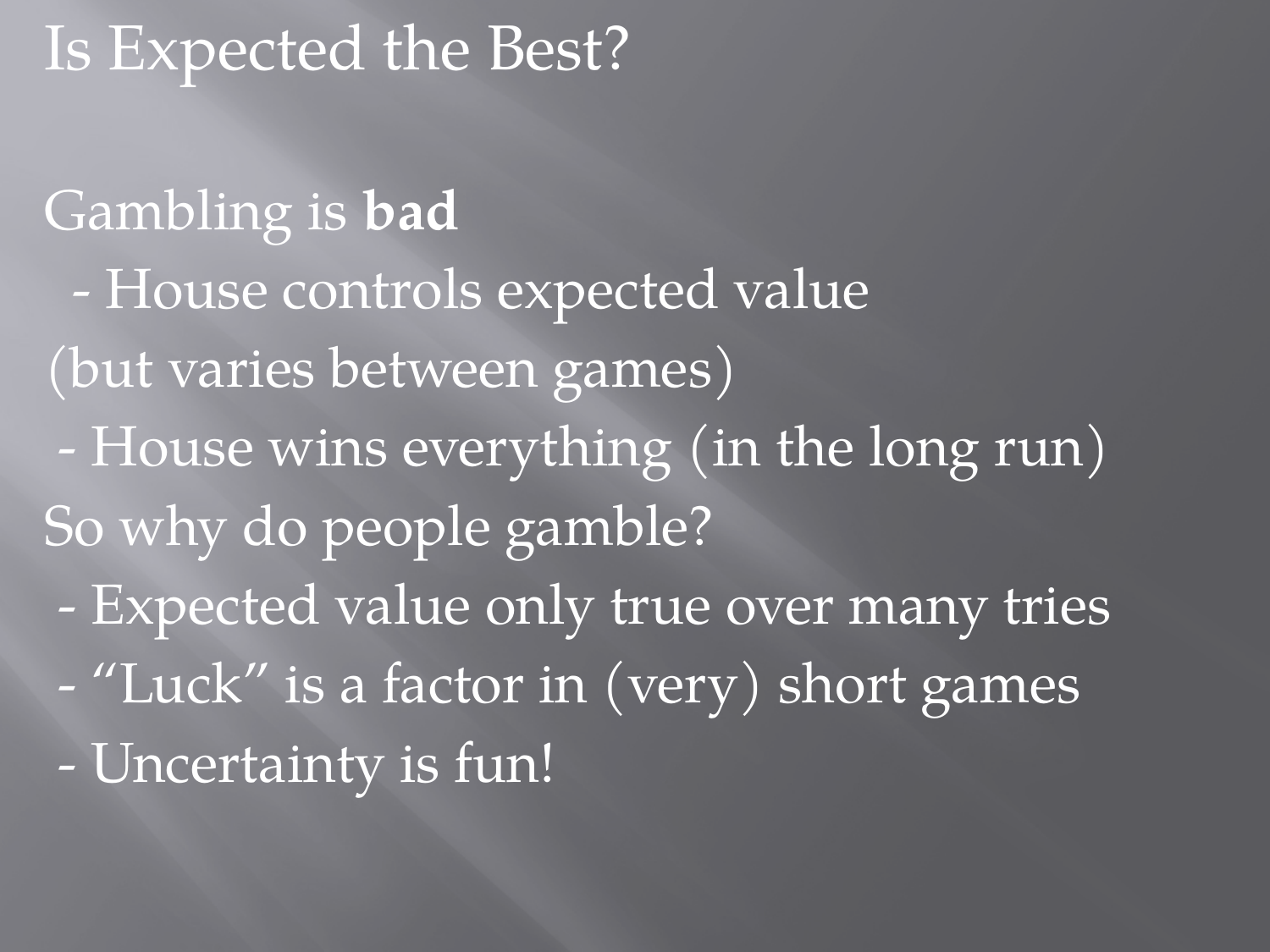

Is Expected the Best?

Gambling is bad
  - House controls expected value
(but varies between games)
 - House wins everything (in the long run)
So why do people gamble?
 - Expected value only true over many tries
 - “Luck” is a factor in (very) short games
 - Uncertainty is fun!